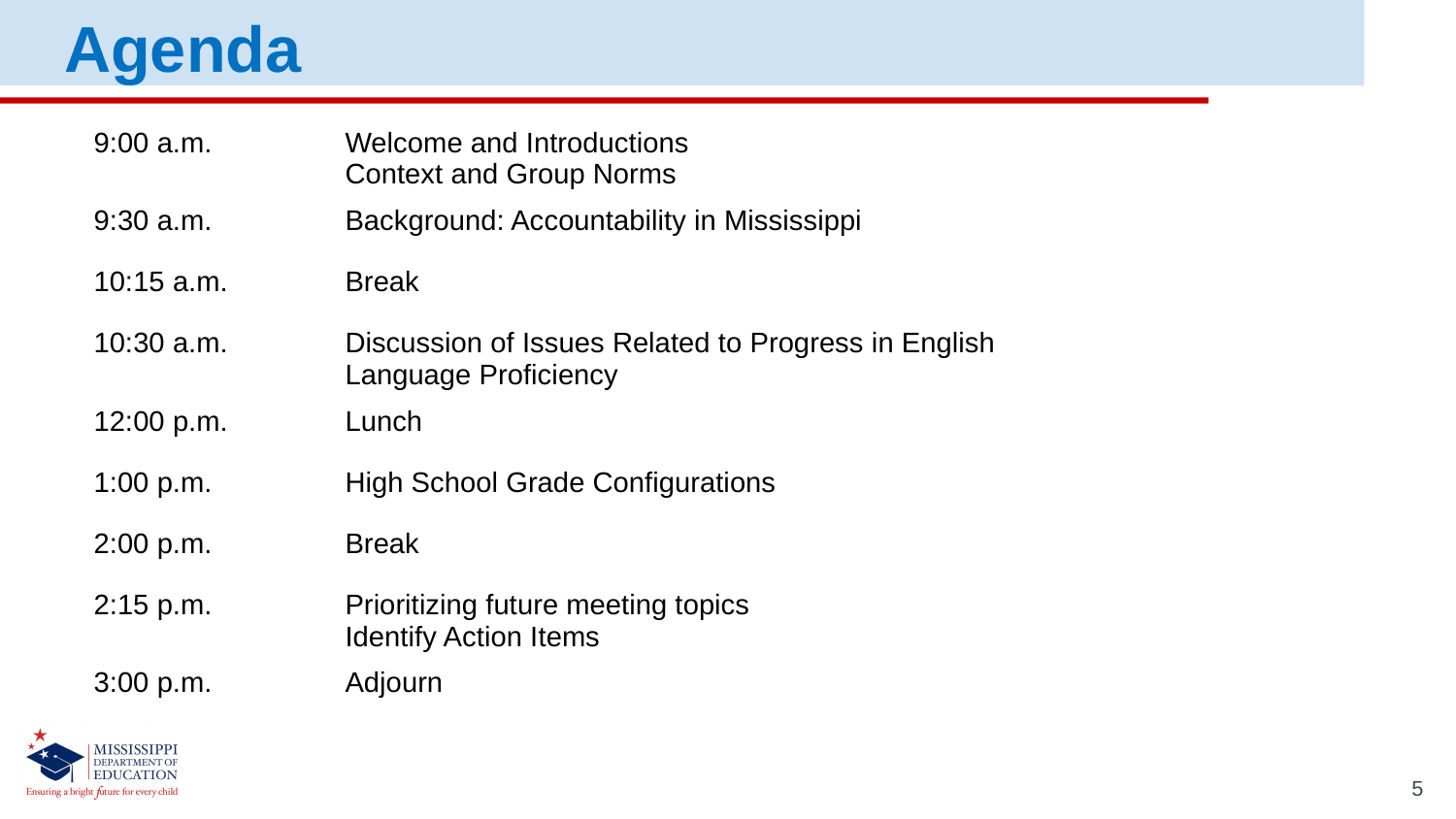

Agenda
| 9:00 a.m. | Welcome and Introductions Context and Group Norms |
| --- | --- |
| 9:30 a.m. | Background: Accountability in Mississippi |
| 10:15 a.m. | Break |
| 10:30 a.m. | Discussion of Issues Related to Progress in English Language Proficiency |
| 12:00 p.m. | Lunch |
| 1:00 p.m. | High School Grade Configurations |
| 2:00 p.m. | Break |
| 2:15 p.m. | Prioritizing future meeting topics Identify Action Items |
| 3:00 p.m. | Adjourn |
5